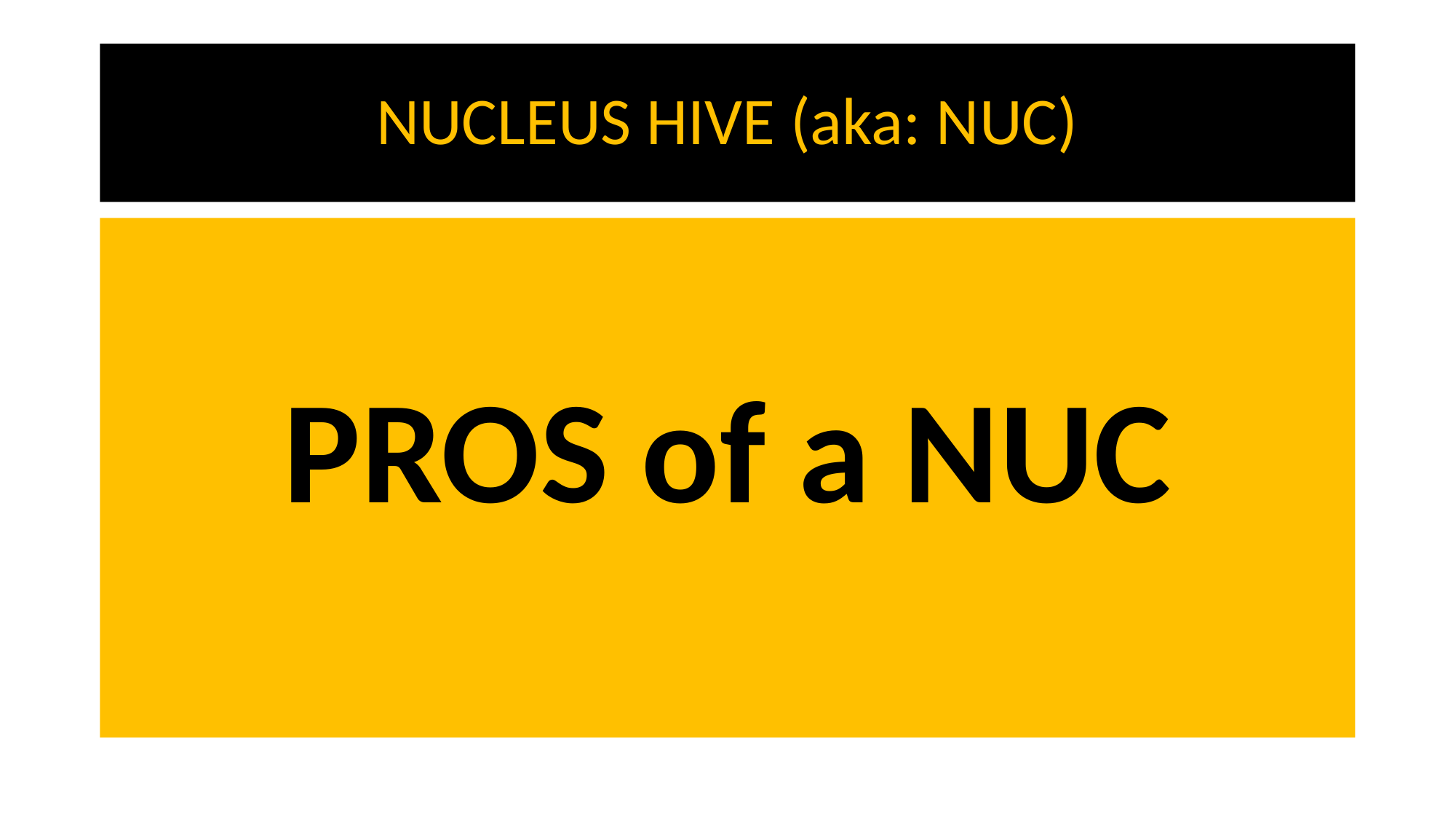

# NUCLEUS HIVE (aka: NUC)

PROS of a NUC